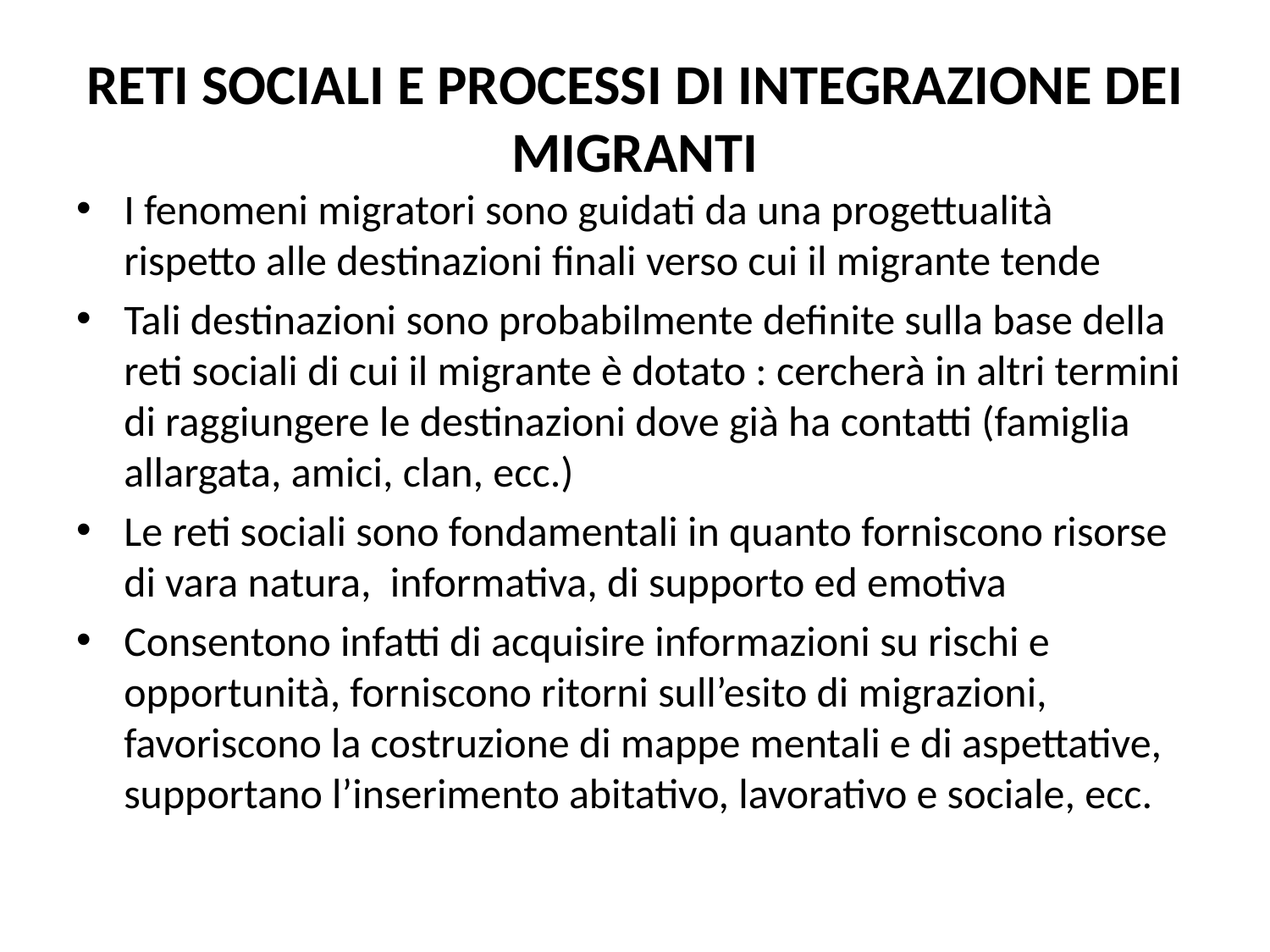

# RETI SOCIALI E PROCESSI DI INTEGRAZIONE DEI MIGRANTI
I fenomeni migratori sono guidati da una progettualità rispetto alle destinazioni finali verso cui il migrante tende
Tali destinazioni sono probabilmente definite sulla base della reti sociali di cui il migrante è dotato : cercherà in altri termini di raggiungere le destinazioni dove già ha contatti (famiglia allargata, amici, clan, ecc.)
Le reti sociali sono fondamentali in quanto forniscono risorse di vara natura,  informativa, di supporto ed emotiva
Consentono infatti di acquisire informazioni su rischi e opportunità, forniscono ritorni sull’esito di migrazioni, favoriscono la costruzione di mappe mentali e di aspettative, supportano l’inserimento abitativo, lavorativo e sociale, ecc.